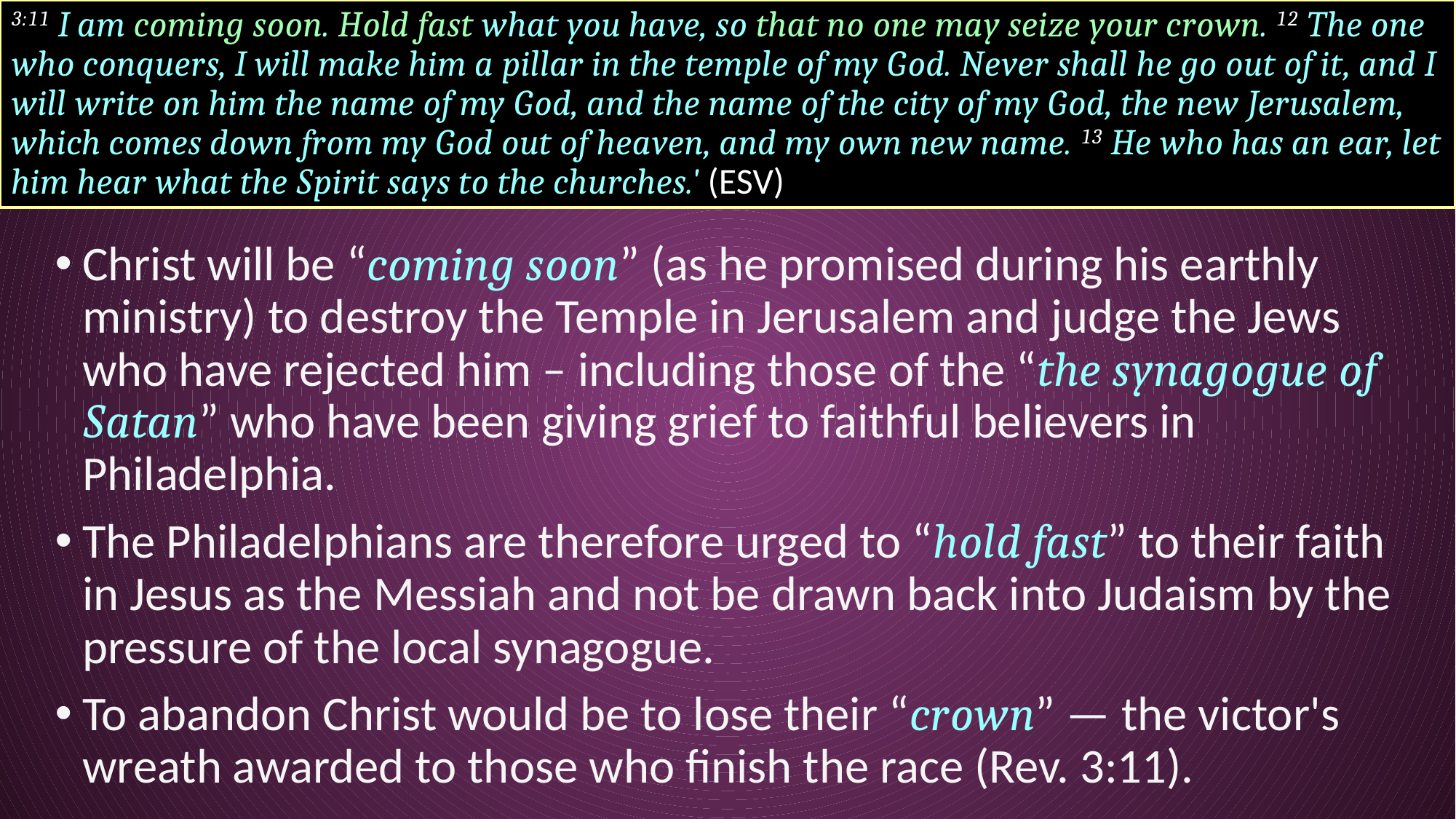

# 3:11 I am coming soon. Hold fast what you have, so that no one may seize your crown. 12 The one who conquers, I will make him a pillar in the temple of my God. Never shall he go out of it, and I will write on him the name of my God, and the name of the city of my God, the new Jerusalem, which comes down from my God out of heaven, and my own new name. 13 He who has an ear, let him hear what the Spirit says to the churches.' (ESV)
Christ will be “coming soon” (as he promised during his earthly ministry) to destroy the Temple in Jerusalem and judge the Jews who have rejected him – including those of the “the synagogue of Satan” who have been giving grief to faithful believers in Philadelphia.
The Philadelphians are therefore urged to “hold fast” to their faith in Jesus as the Messiah and not be drawn back into Judaism by the pressure of the local synagogue.
To abandon Christ would be to lose their “crown” — the victor's wreath awarded to those who finish the race (Rev. 3:11).